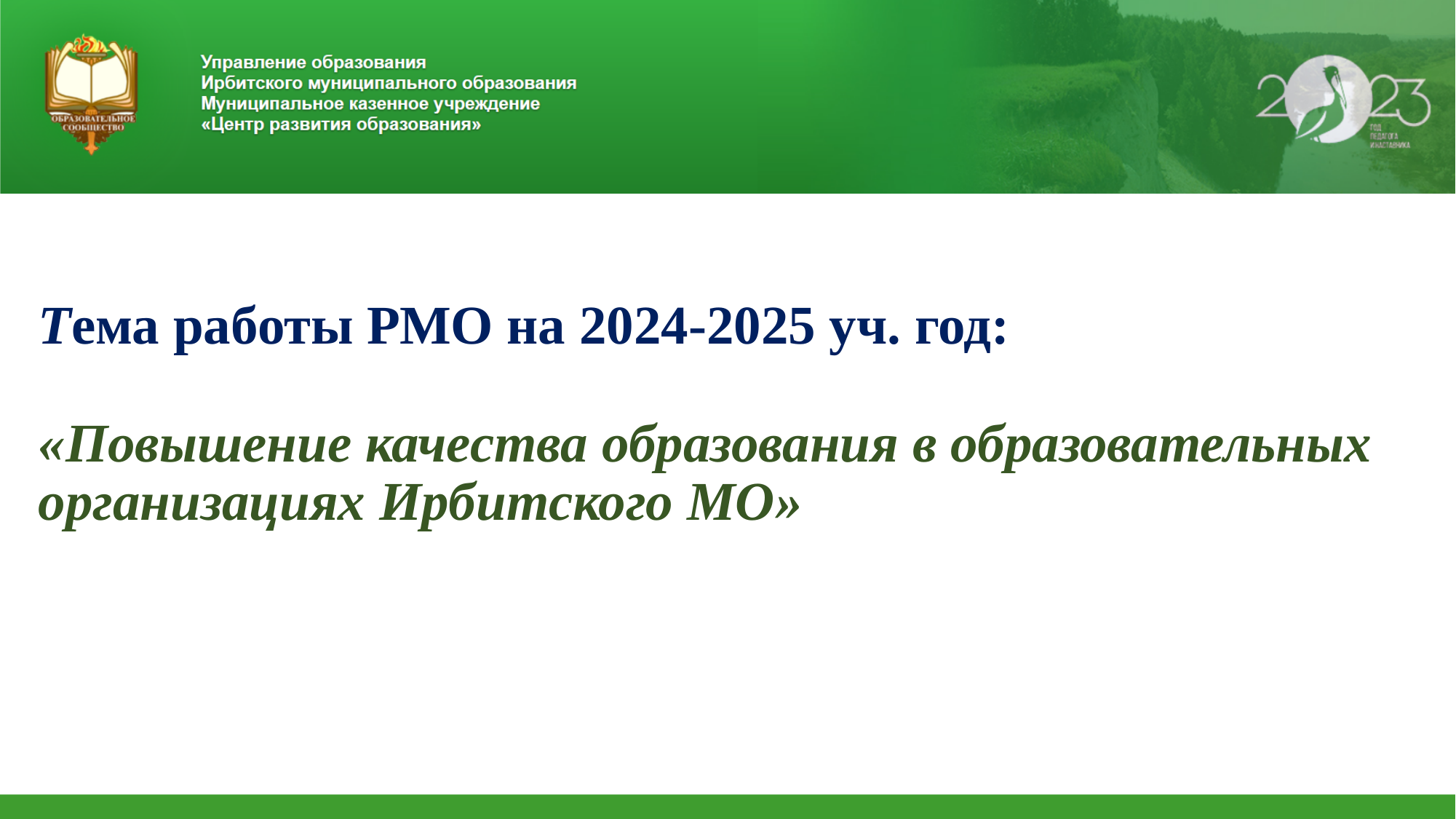

# Тема работы РМО на 2024-2025 уч. год: «Повышение качества образования в образовательных организациях Ирбитского МО»